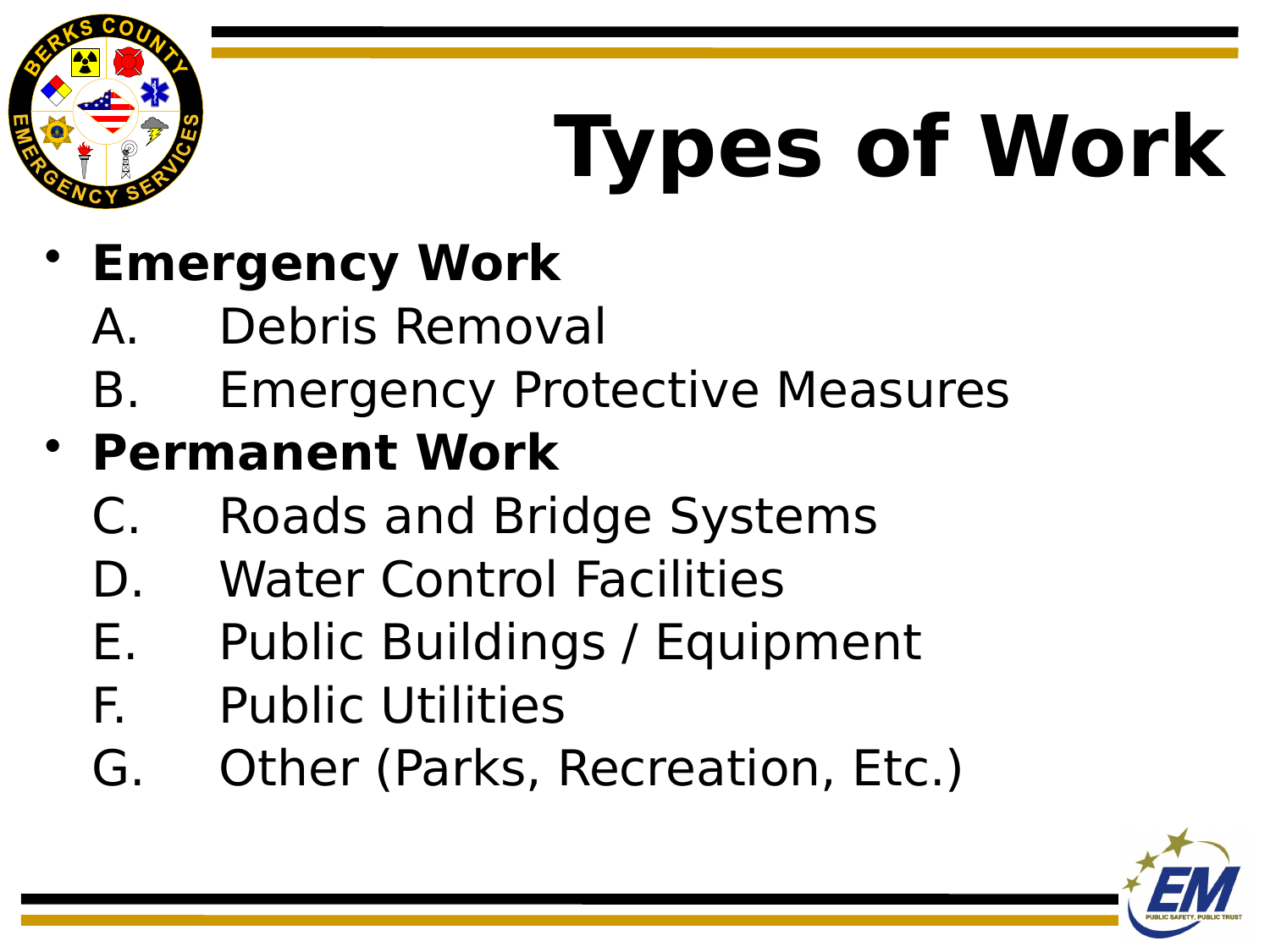

# Types of Work
Emergency Work
	A.	Debris Removal
	B.	Emergency Protective Measures
Permanent Work
	C.	Roads and Bridge Systems
	D.	Water Control Facilities
	E.	Public Buildings / Equipment
	F.	Public Utilities
	G.	Other (Parks, Recreation, Etc.)